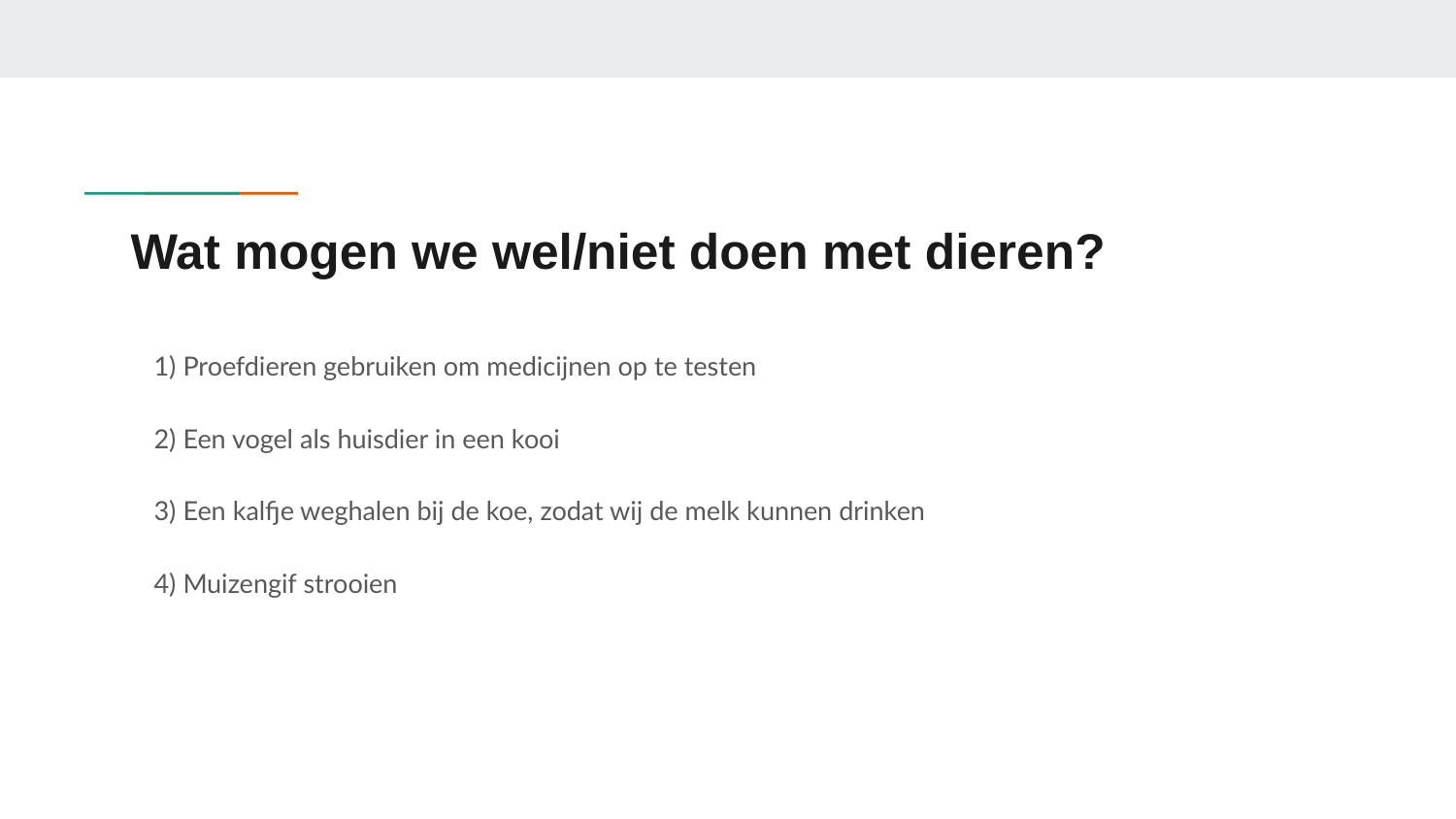

# Wat mogen we wel/niet doen met dieren?
1) Proefdieren gebruiken om medicijnen op te testen

2) Een vogel als huisdier in een kooi

3) Een kalfje weghalen bij de koe, zodat wij de melk kunnen drinken

4) Muizengif strooien